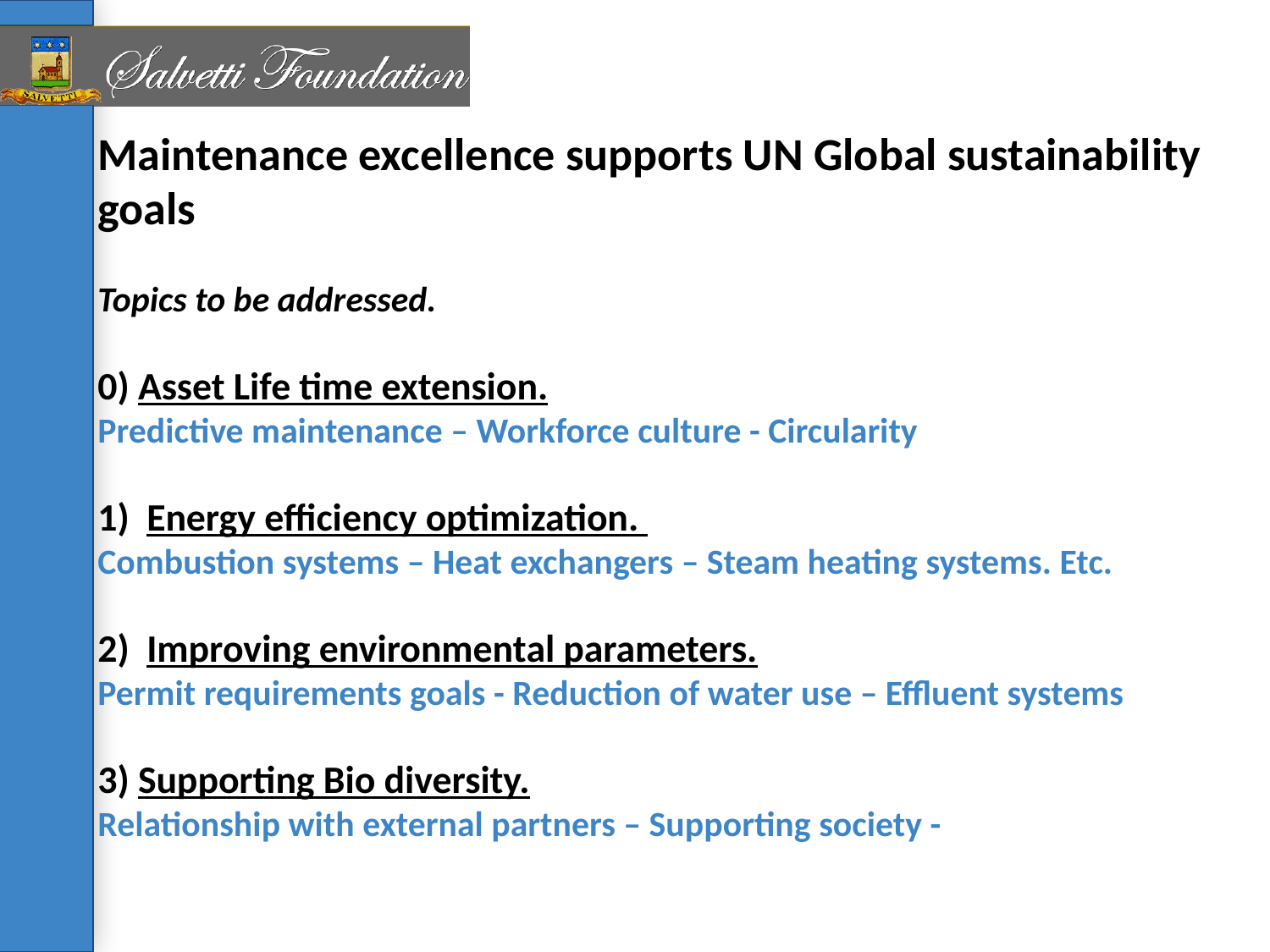

Maintenance excellence supports UN Global sustainability goals

Topics to be addressed.

0) Asset Life time extension.
Predictive maintenance – Workforce culture - Circularity

1)  Energy efficiency optimization.
Combustion systems – Heat exchangers – Steam heating systems. Etc.

2)  Improving environmental parameters.
Permit requirements goals - Reduction of water use – Effluent systems

3) Supporting Bio diversity.
Relationship with external partners – Supporting society -